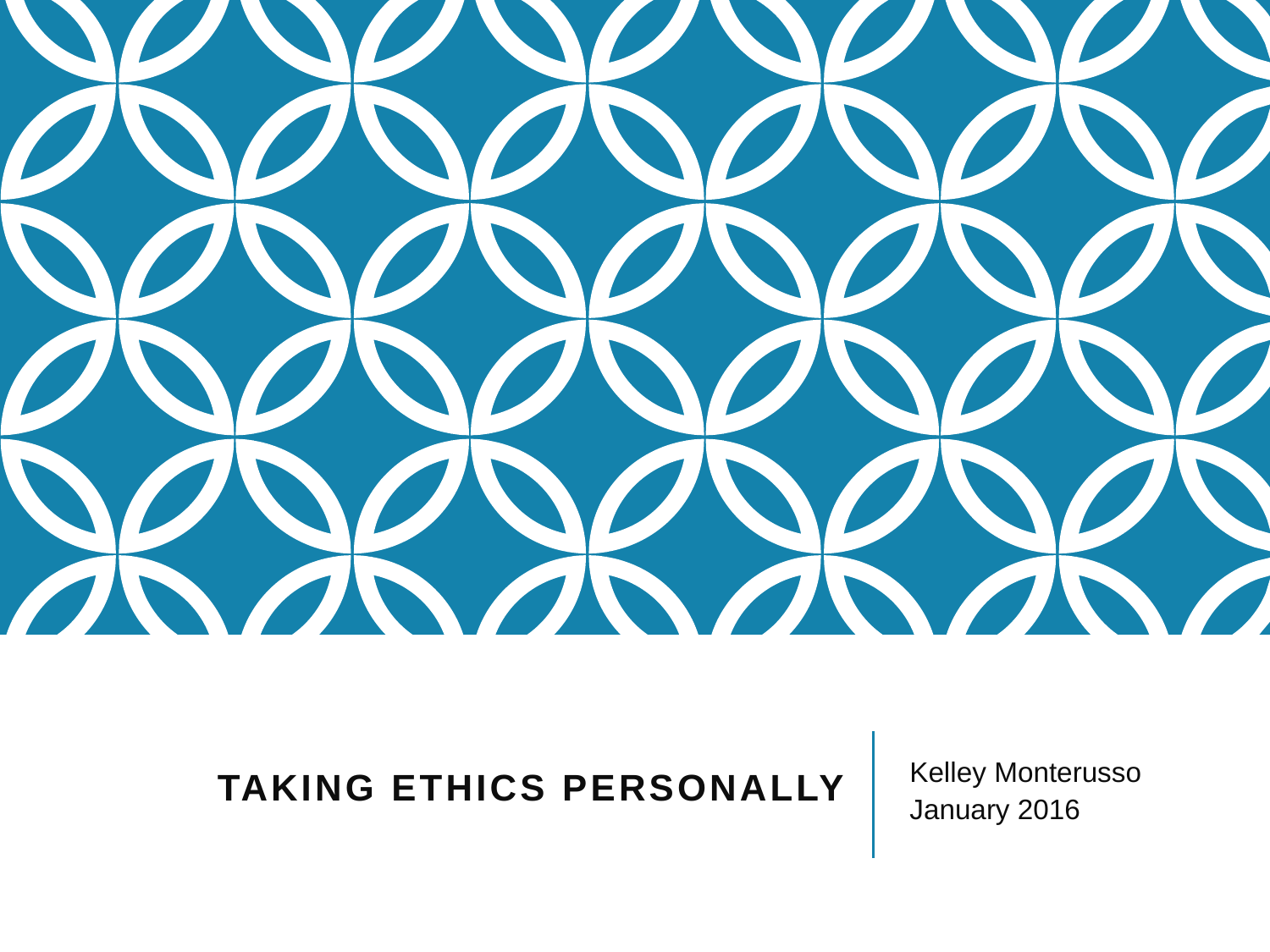

# Taking Ethics Personally
Kelley Monterusso
January 2016